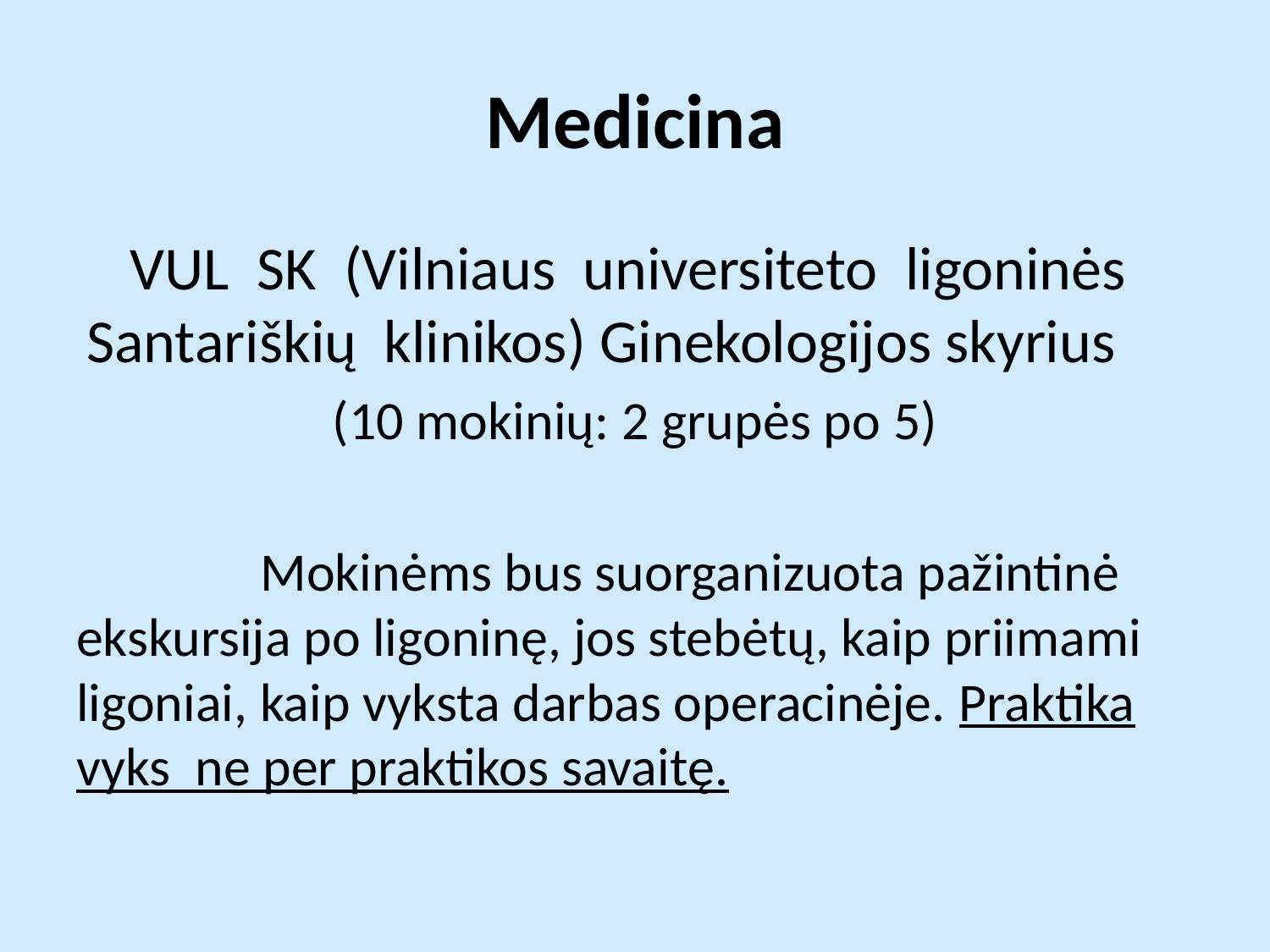

# Medicina
VUL  SK  (Vilniaus  universiteto  ligoninės  Santariškių  klinikos) Ginekologijos skyrius
(10 mokinių: 2 grupės po 5)

               Mokinėms bus suorganizuota pažintinė ekskursija po ligoninę, jos stebėtų, kaip priimami ligoniai, kaip vyksta darbas operacinėje. Praktika vyks  ne per praktikos savaitę.